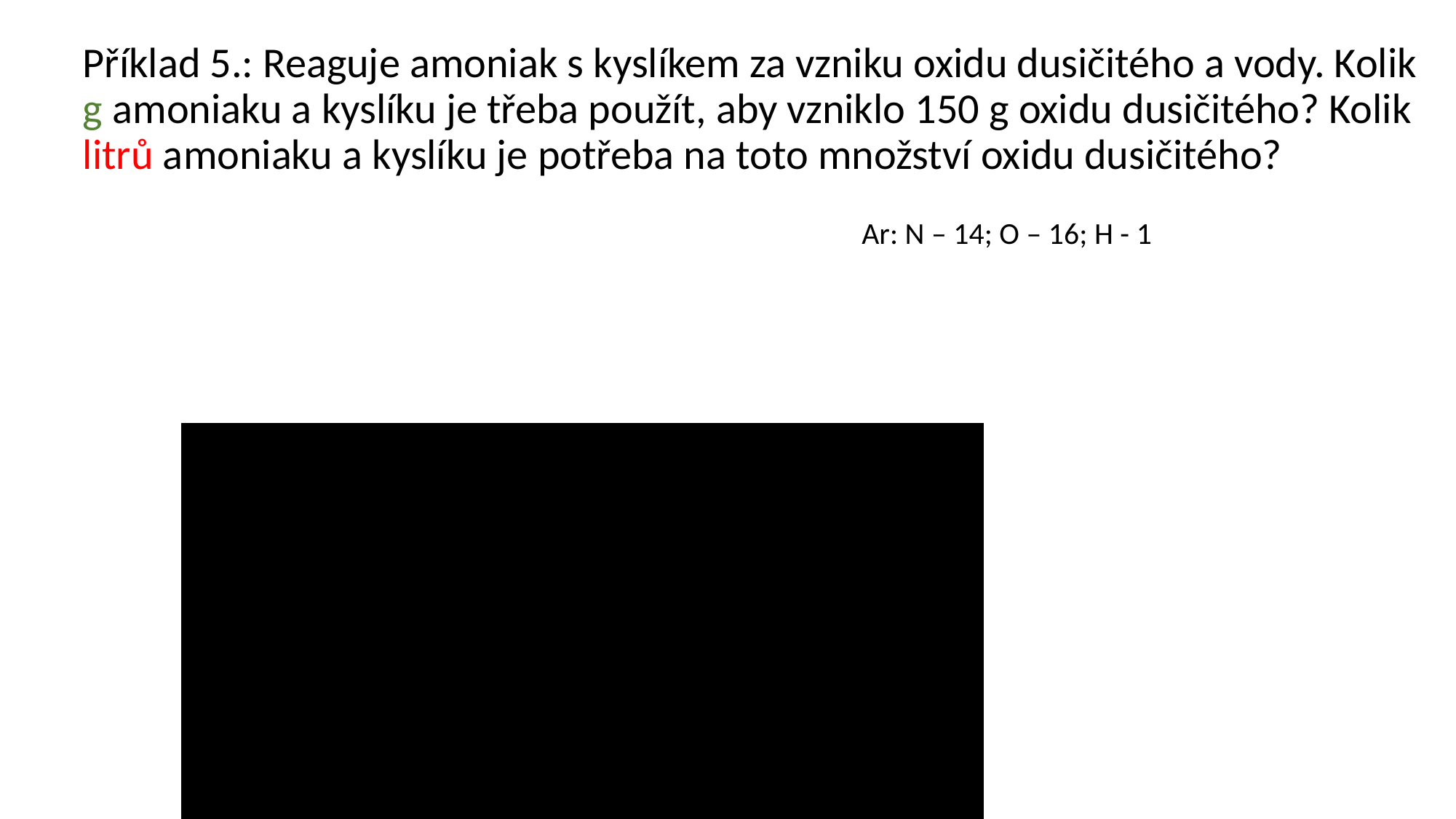

# Příklad 5.: Reaguje amoniak s kyslíkem za vzniku oxidu dusičitého a vody. Kolik g amoniaku a kyslíku je třeba použít, aby vzniklo 150 g oxidu dusičitého? Kolik litrů amoniaku a kyslíku je potřeba na toto množství oxidu dusičitého?
Ar: N – 14; O – 16; H - 1

4 NH3 + 7 O2 → 4 NO2 + 6 H2O

Řešení: 55,4 g NH3; 182,6 g O2/ 73 l NH3; 127,8 l O2